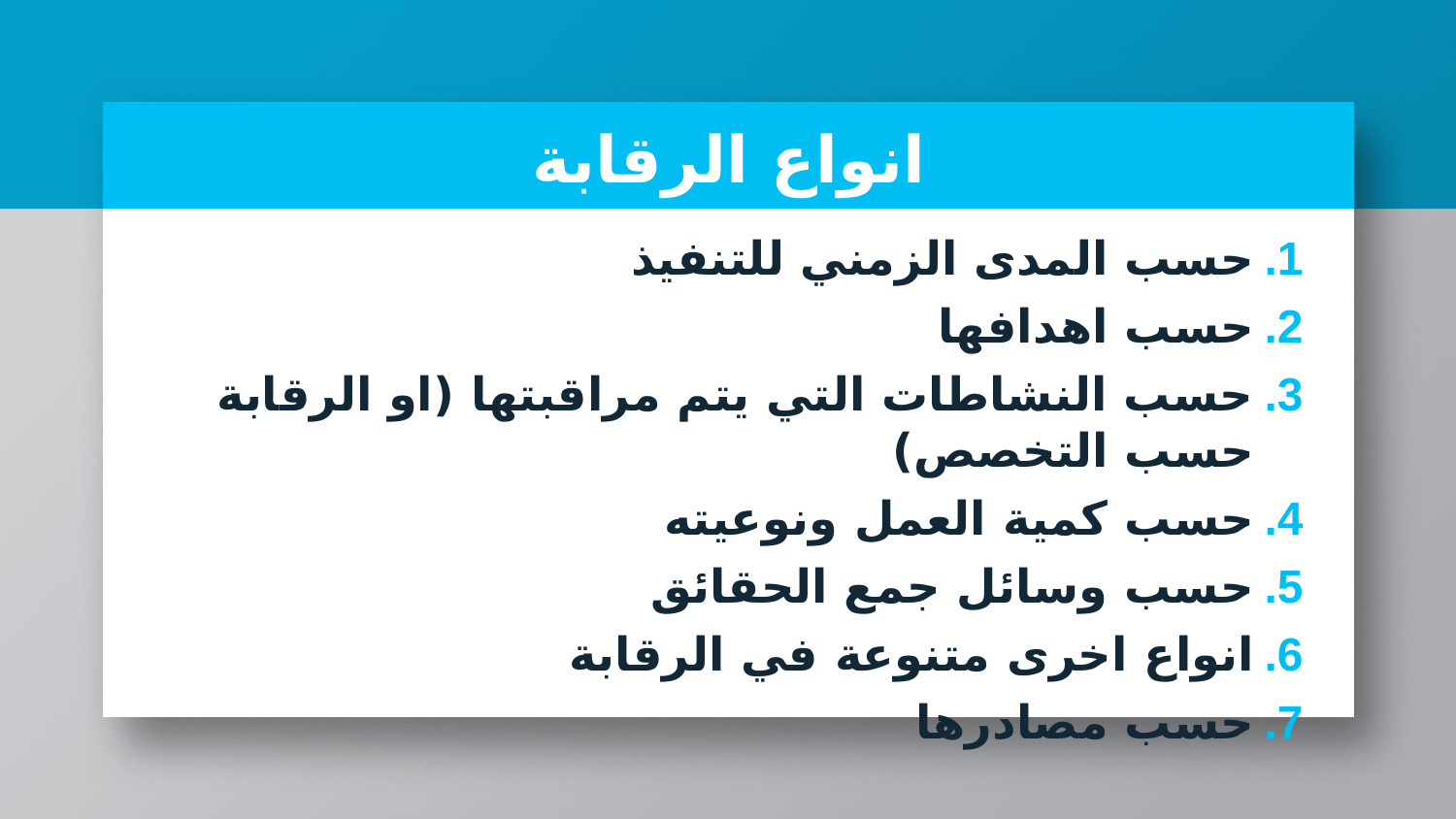

# انواع الرقابة
3
حسب المدى الزمني للتنفيذ
حسب اهدافها
حسب النشاطات التي يتم مراقبتها (او الرقابة حسب التخصص)
حسب كمية العمل ونوعيته
حسب وسائل جمع الحقائق
انواع اخرى متنوعة في الرقابة
حسب مصادرها